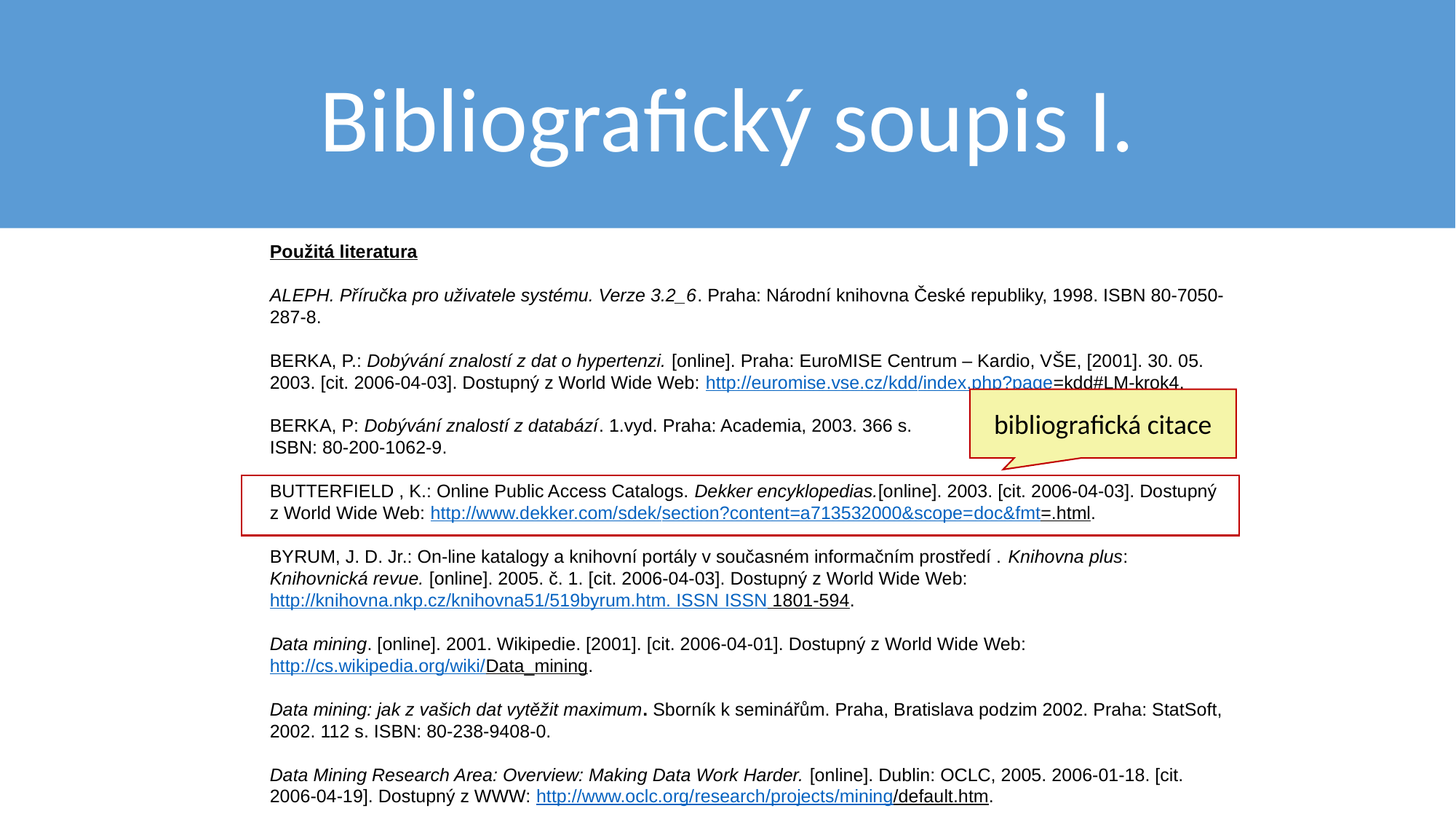

# Bibliografický soupis I.
Použitá literatura

ALEPH. Příručka pro uživatele systému. Verze 3.2_6. Praha: Národní knihovna České republiky, 1998. ISBN 80-7050-287-8.

BERKA, P.: Dobývání znalostí z dat o hypertenzi. [online]. Praha: EuroMISE Centrum – Kardio, VŠE, [2001]. 30. 05. 2003. [cit. 2006-04-03]. Dostupný z World Wide Web: http://euromise.vse.cz/kdd/index.php?page=kdd#LM-krok4.

BERKA, P: Dobývání znalostí z databází. 1.vyd. Praha: Academia, 2003. 366 s.
ISBN: 80-200-1062-9.

BUTTERFIELD , K.: Online Public Access Catalogs. Dekker encyklopedias.[online]. 2003. [cit. 2006-04-03]. Dostupný z World Wide Web: http://www.dekker.com/sdek/section?content=a713532000&scope=doc&fmt=.html.

BYRUM, J. D. Jr.: On-line katalogy a knihovní portály v současném informačním prostředí . Knihovna plus: Knihovnická revue. [online]. 2005. č. 1. [cit. 2006-04-03]. Dostupný z World Wide Web: http://knihovna.nkp.cz/knihovna51/519byrum.htm. ISSN ISSN 1801-594.

Data mining. [online]. 2001. Wikipedie. [2001]. [cit. 2006-04-01]. Dostupný z World Wide Web: http://cs.wikipedia.org/wiki/Data_mining.

Data mining: jak z vašich dat vytěžit maximum. Sborník k seminářům. Praha, Bratislava podzim 2002. Praha: StatSoft, 2002. 112 s. ISBN: 80-238-9408-0.

Data Mining Research Area: Overview: Making Data Work Harder. [online]. Dublin: OCLC, 2005. 2006-01-18. [cit. 2006-04-19]. Dostupný z WWW: http://www.oclc.org/research/projects/mining/default.htm.
bibliografická citace